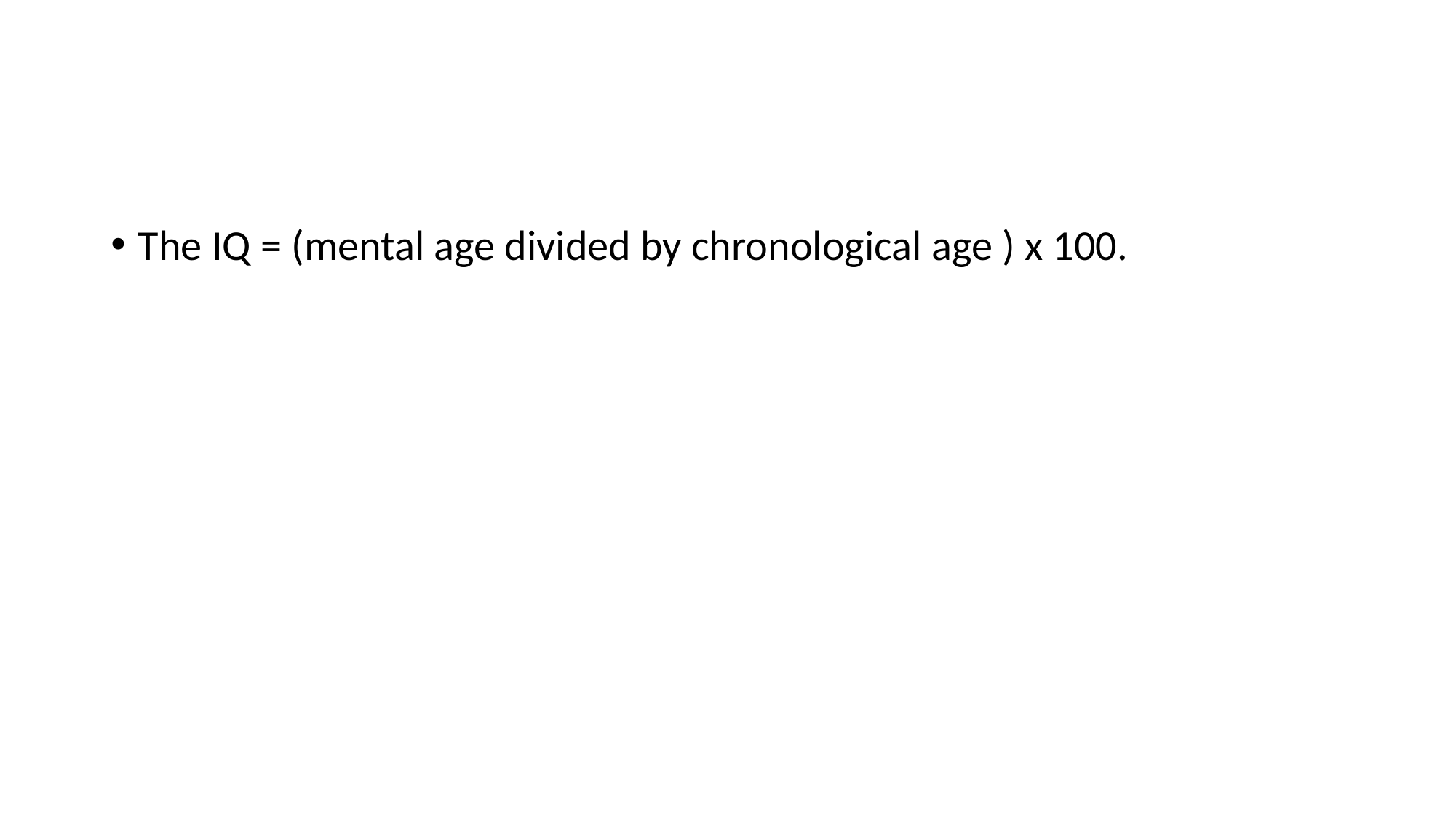

#
The IQ = (mental age divided by chronological age ) x 100.